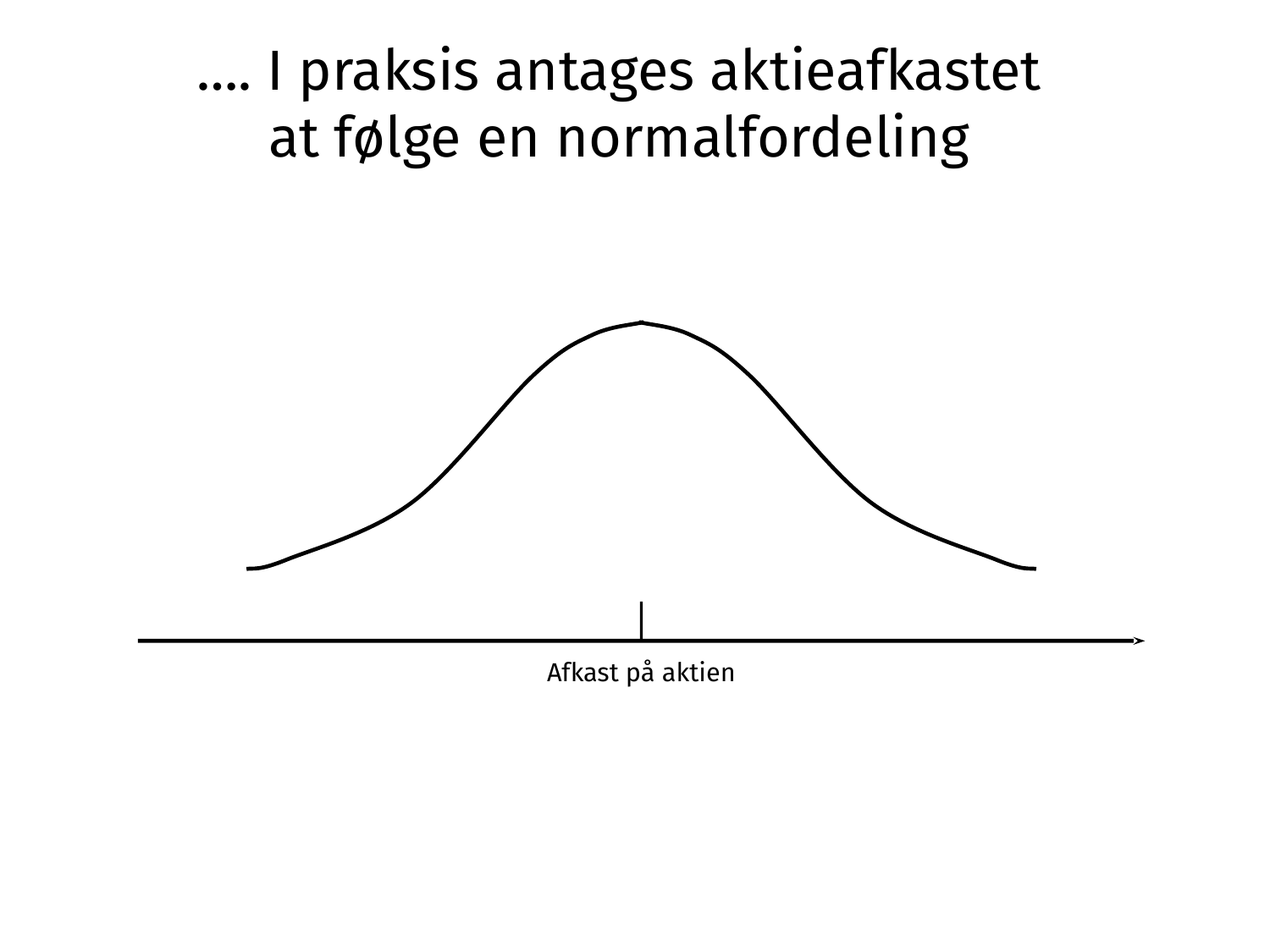

…. I praksis antages aktieafkastet at følge en normalfordeling

Afkast på aktien